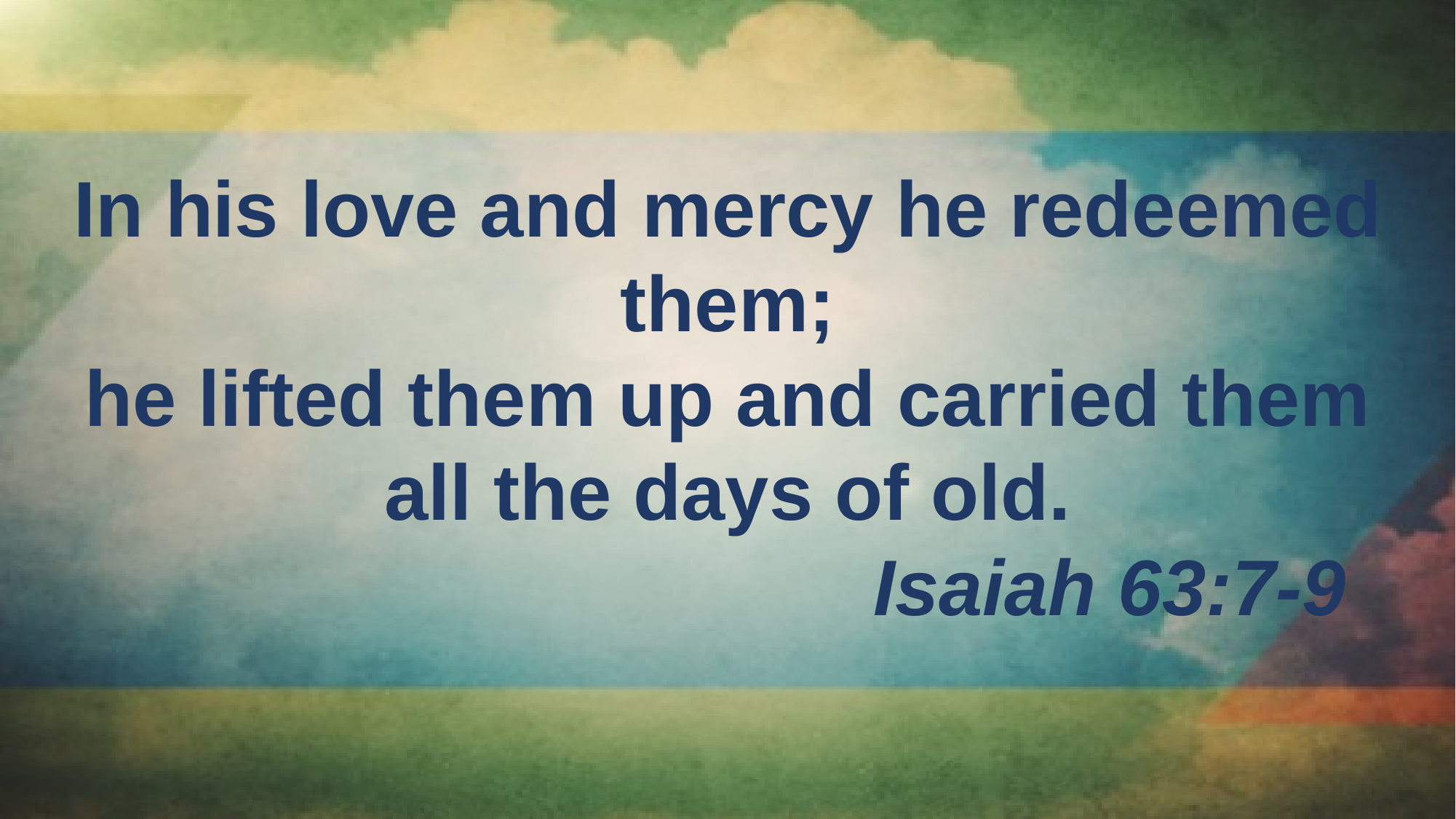

In his love and mercy he redeemed them;
he lifted them up and carried them
all the days of old.
					          Isaiah 63:7-9